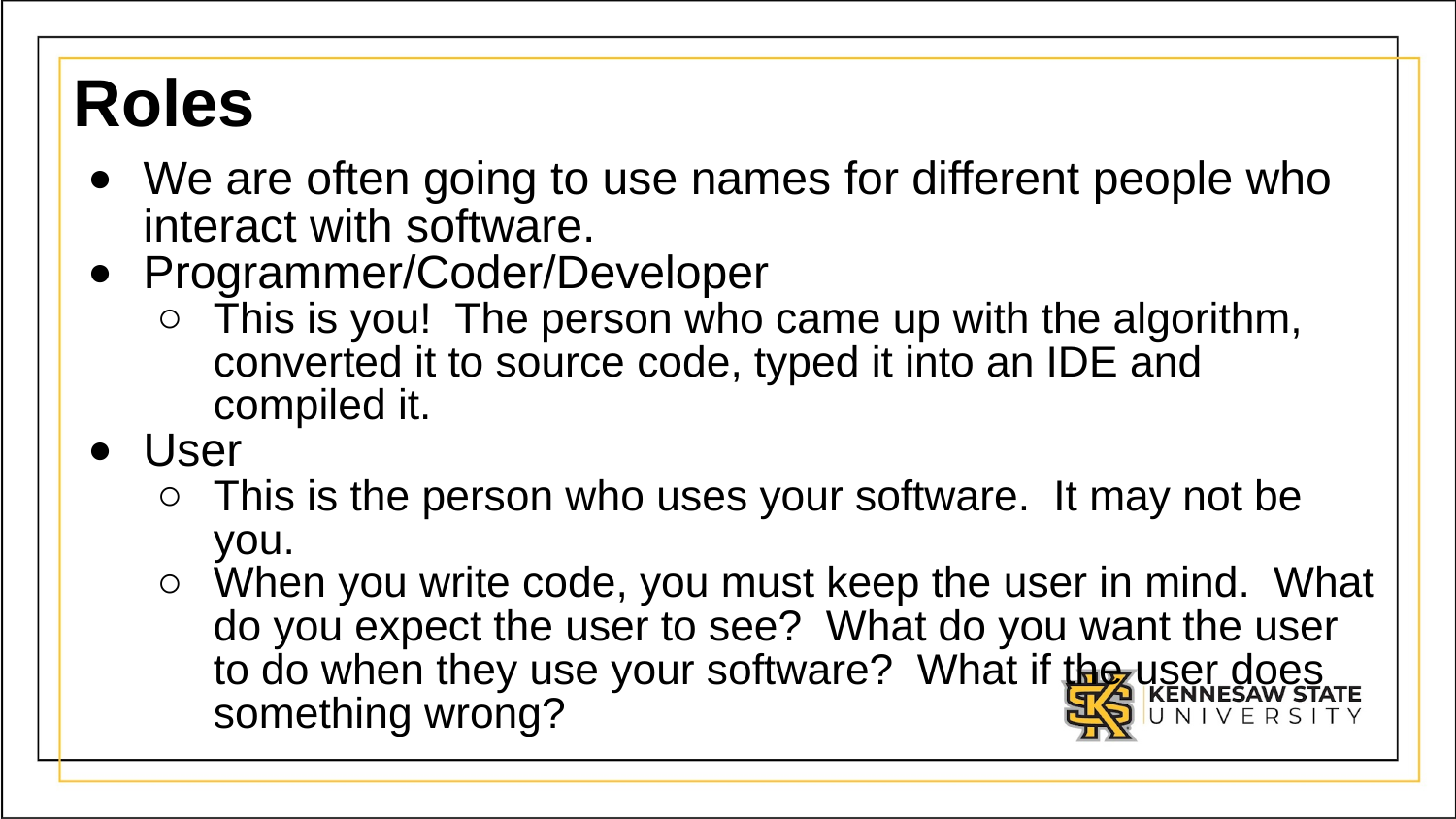

# Roles
We are often going to use names for different people who interact with software.
Programmer/Coder/Developer
This is you!  The person who came up with the algorithm, converted it to source code, typed it into an IDE and compiled it.
User
This is the person who uses your software.  It may not be you.
When you write code, you must keep the user in mind.  What do you expect the user to see?  What do you want the user to do when they use your software?  What if the user does something wrong?